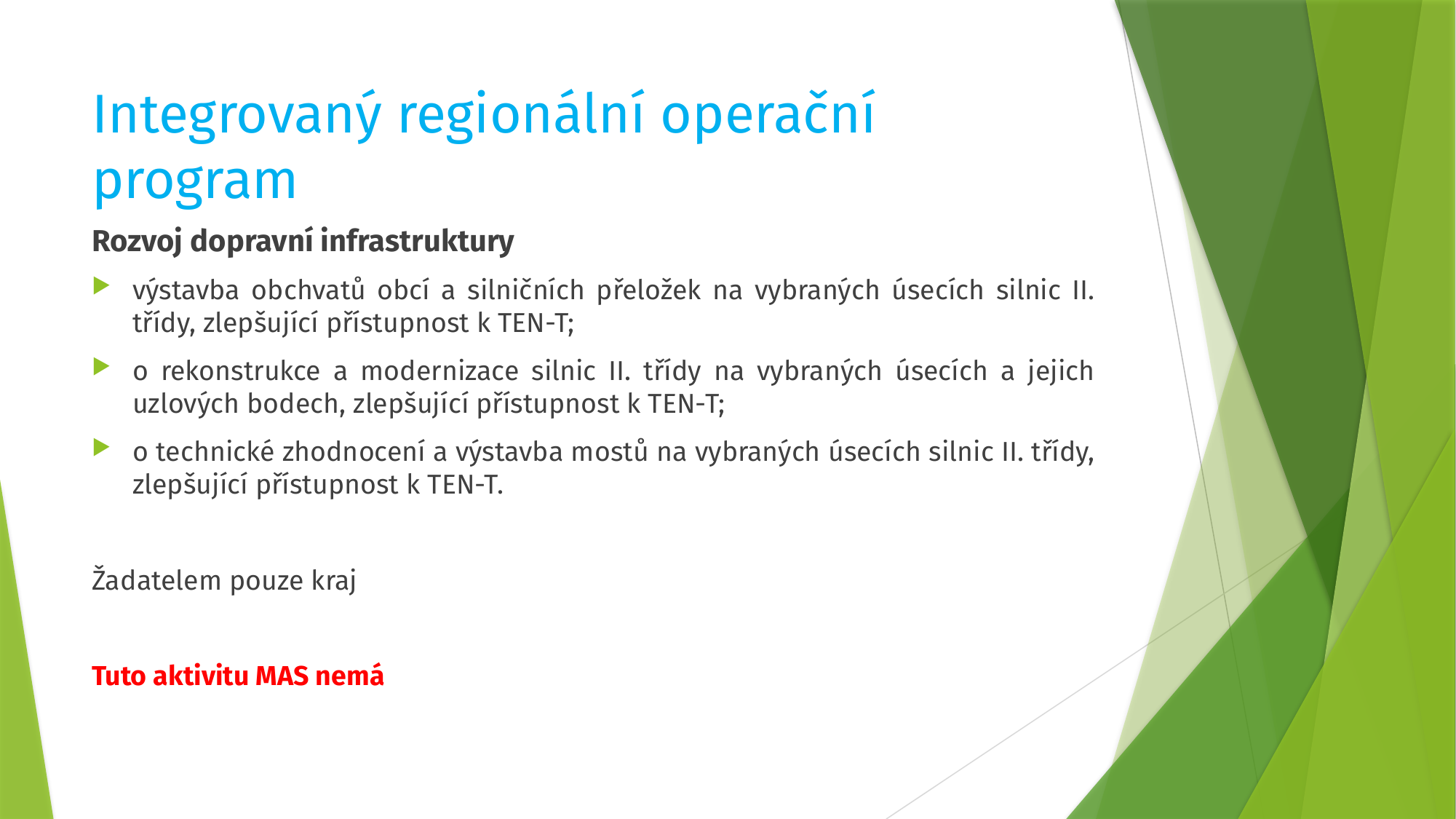

# Integrovaný regionální operační program
Rozvoj dopravní infrastruktury
výstavba obchvatů obcí a silničních přeložek na vybraných úsecích silnic II. třídy, zlepšující přístupnost k TEN-T;
o rekonstrukce a modernizace silnic II. třídy na vybraných úsecích a jejich uzlových bodech, zlepšující přístupnost k TEN-T;
o technické zhodnocení a výstavba mostů na vybraných úsecích silnic II. třídy, zlepšující přístupnost k TEN-T.

Žadatelem pouze kraj

Tuto aktivitu MAS nemá